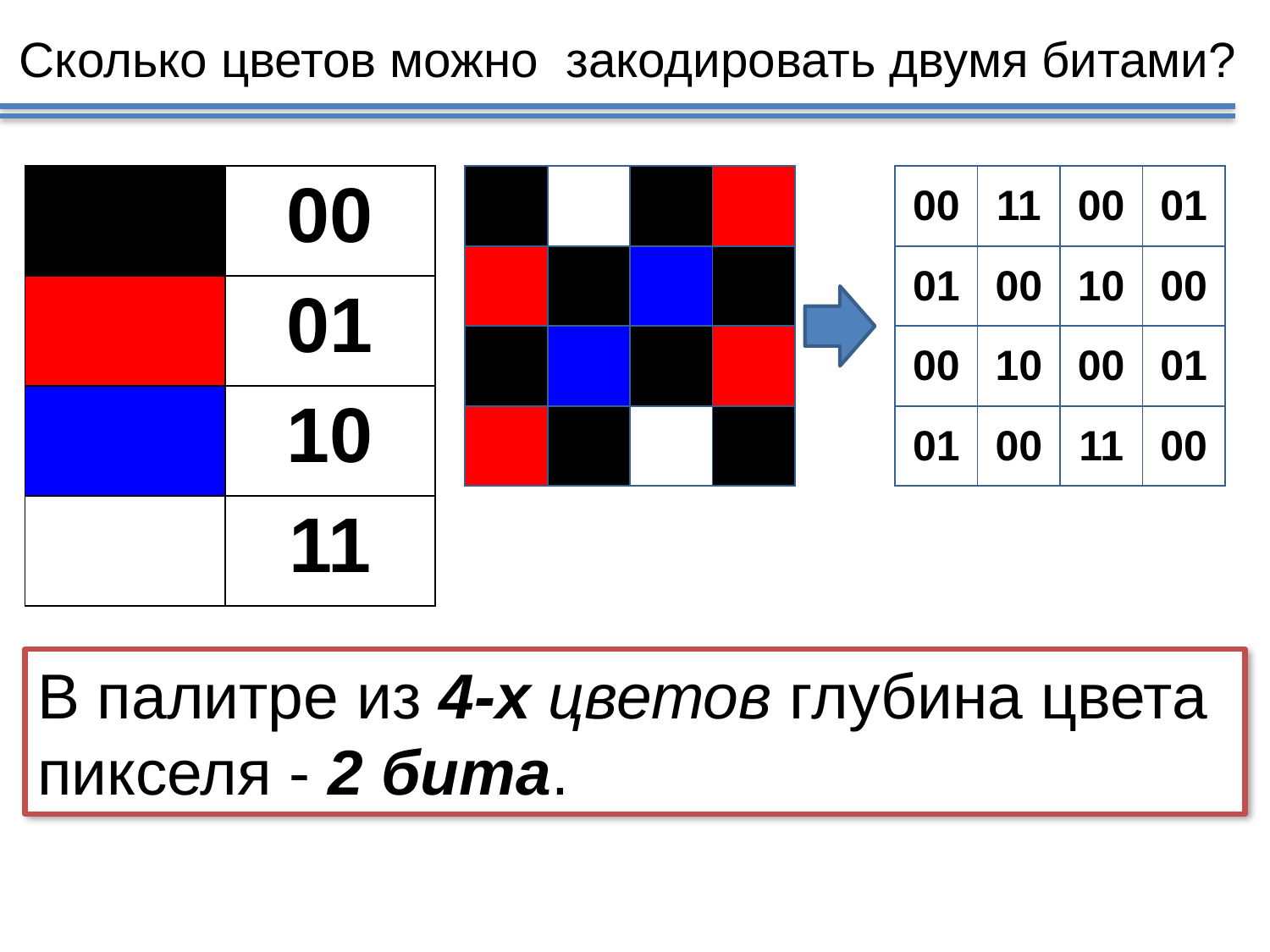

# Сколько цветов можно  закодировать двумя битами?
|  | 00 |
| --- | --- |
|  | 01 |
|  | 10 |
|  | 11 |
|  |  |  |  |
| --- | --- | --- | --- |
|  |  |  |  |
|  |  |  |  |
|  |  |  |  |
| 00 | 11 | 00 | 01 |
| --- | --- | --- | --- |
| 01 | 00 | 10 | 00 |
| 00 | 10 | 00 | 01 |
| 01 | 00 | 11 | 00 |

В палитре из 4-х цветов глубина цвета пикселя - 2 бита.